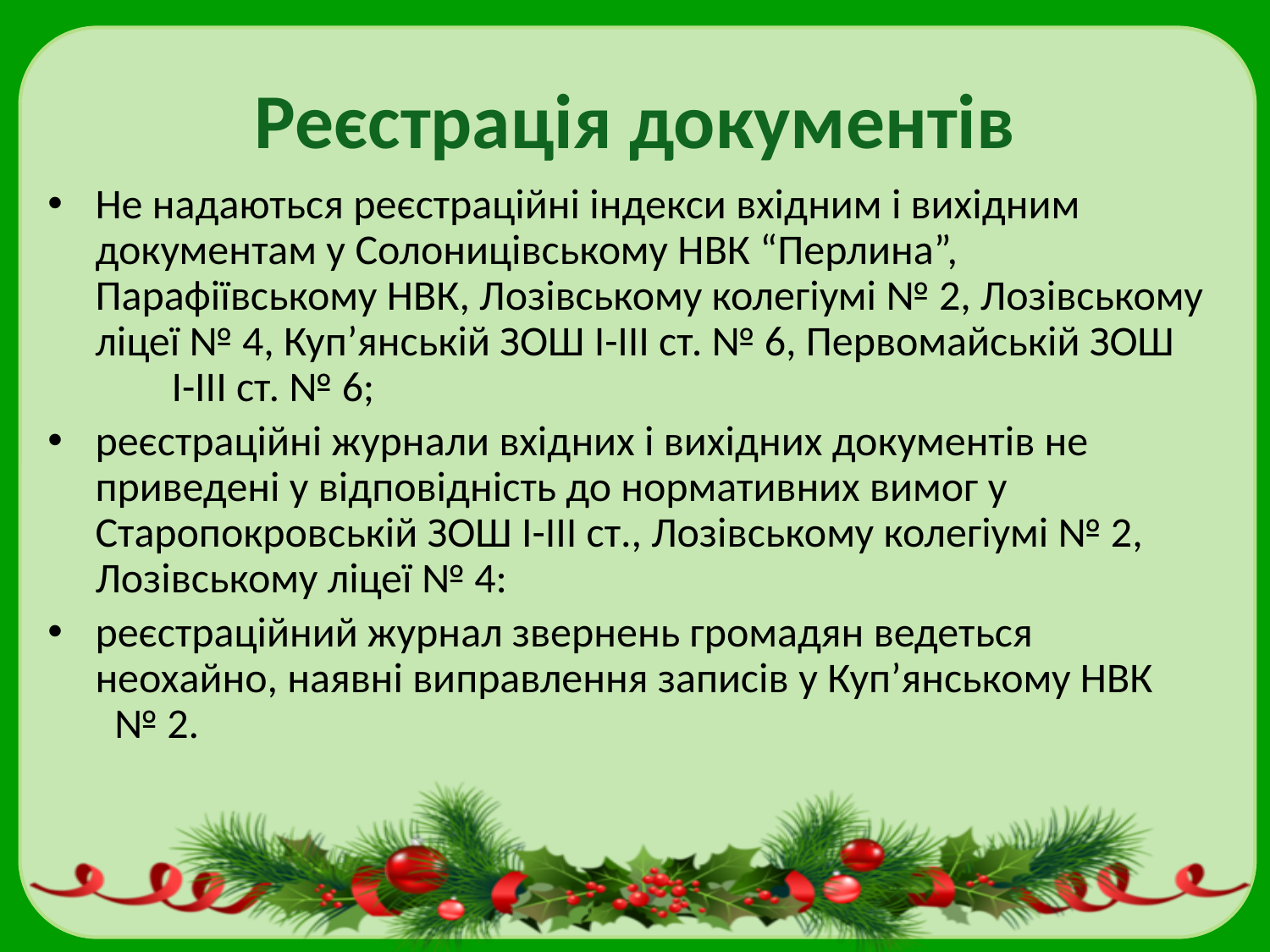

# Реєстрація документів
Не надаються реєстраційні індекси вхідним і вихідним документам у Солоницівському НВК “Перлина”, Парафіївському НВК, Лозівському колегіумі № 2, Лозівському ліцеї № 4, Куп’янській ЗОШ І-ІІІ ст. № 6, Первомайській ЗОШ             І-ІІІ ст. № 6;
реєстраційні журнали вхідних і вихідних документів не приведені у відповідність до нормативних вимог у Старопокровській ЗОШ І-ІІІ ст., Лозівському колегіумі № 2, Лозівському ліцеї № 4:
реєстраційний журнал звернень громадян ведеться неохайно, наявні виправлення записів у Куп’янському НВК          № 2.